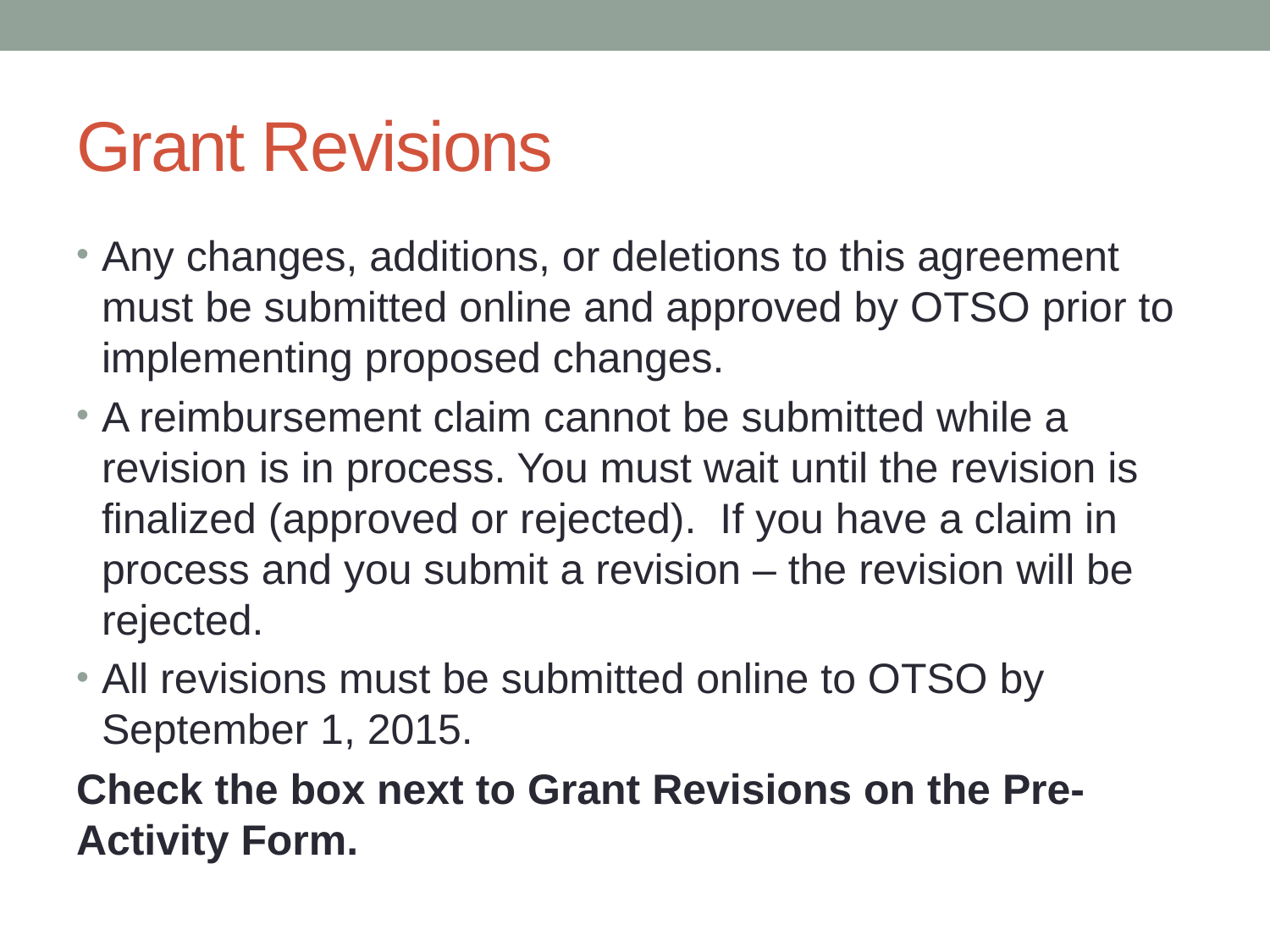

# Grant Revisions
Any changes, additions, or deletions to this agreement must be submitted online and approved by OTSO prior to implementing proposed changes.
A reimbursement claim cannot be submitted while a revision is in process. You must wait until the revision is finalized (approved or rejected).  If you have a claim in process and you submit a revision – the revision will be rejected.
All revisions must be submitted online to OTSO by September 1, 2015.
Check the box next to Grant Revisions on the Pre-Activity Form.